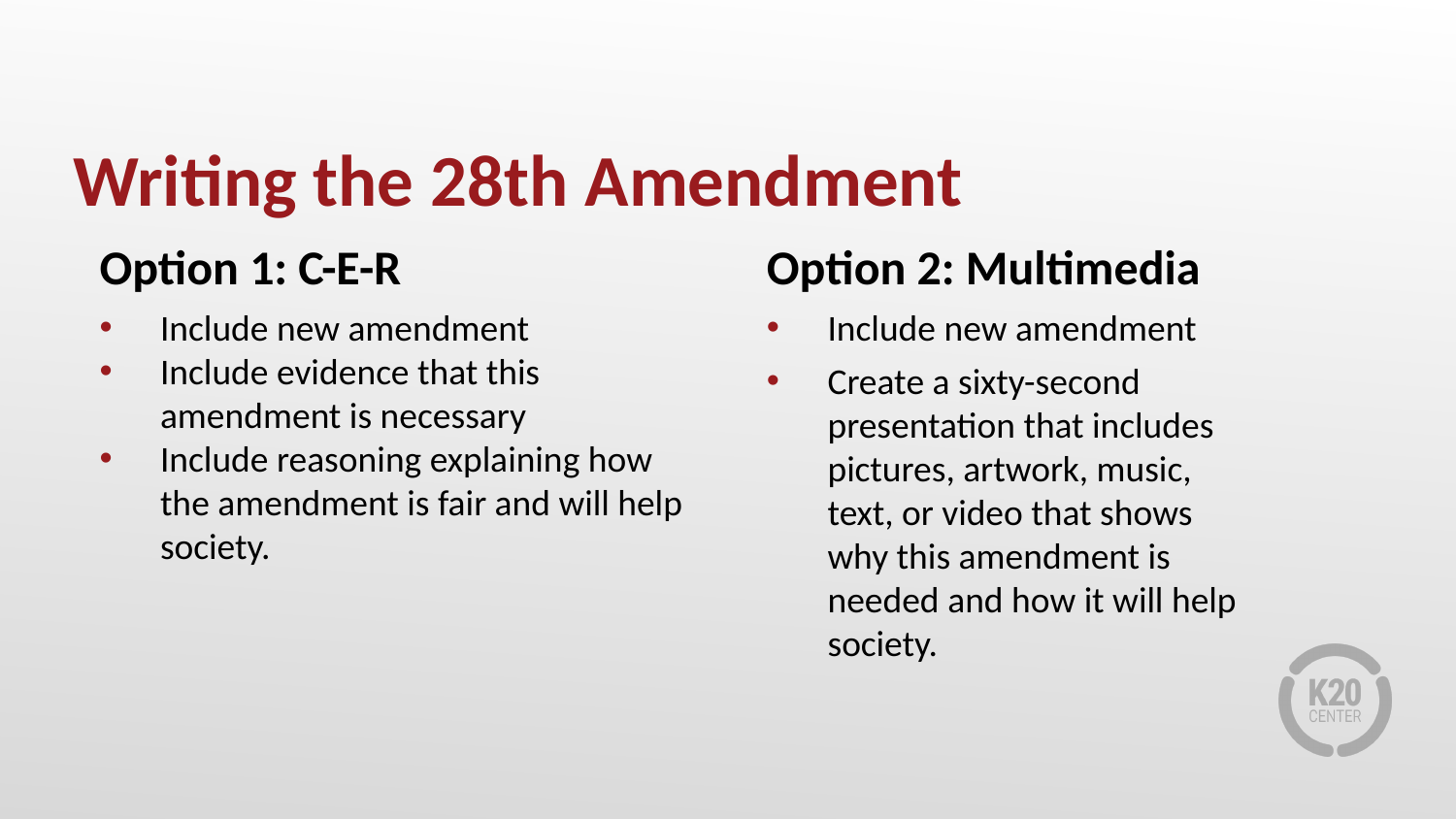

# Writing the 28th Amendment
Option 1: C-E-R
Include new amendment
Include evidence that this amendment is necessary
Include reasoning explaining how the amendment is fair and will help society.

Option 2: Multimedia
Include new amendment
Create a sixty-second presentation that includes pictures, artwork, music, text, or video that shows why this amendment is needed and how it will help society.